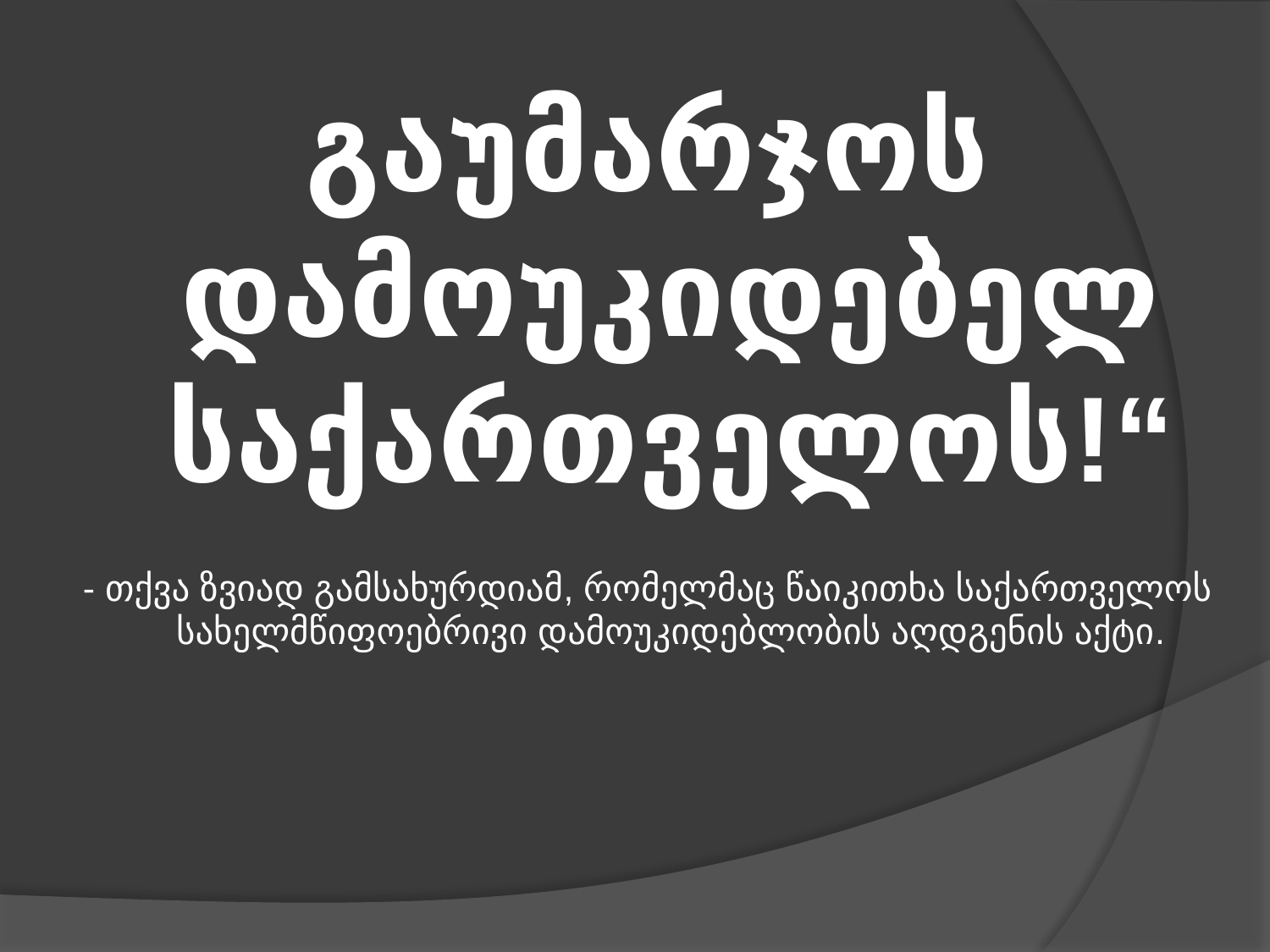

გაუმარჯოს დამოუკიდებელ საქართველოს!“

- თქვა ზვიად გამსახურდიამ, რომელმაც წაიკითხა საქართველოს სახელმწიფოებრივი დამოუკიდებლობის აღდგენის აქტი.